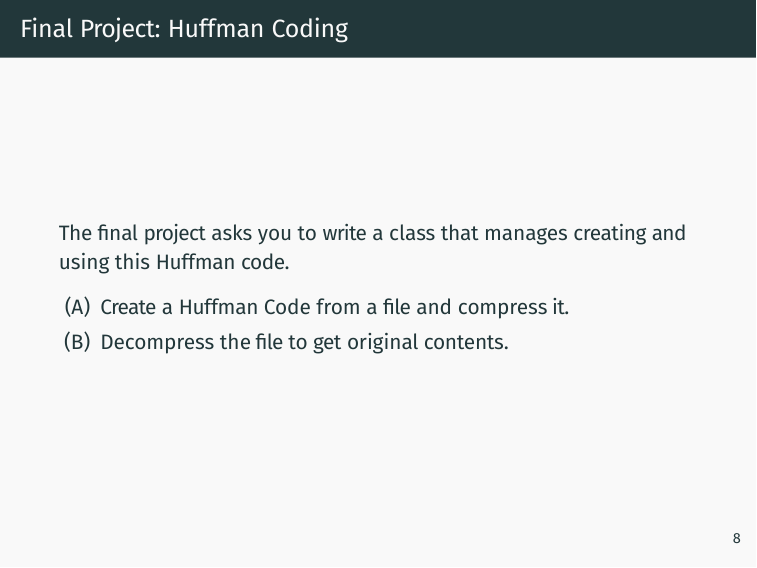

# Final Project: Huffman Coding
The final project asks you to write a class that manages creating and using this Huffman code.
Create a Huffman Code from a file and compress it.
Decompress the file to get original contents.
8